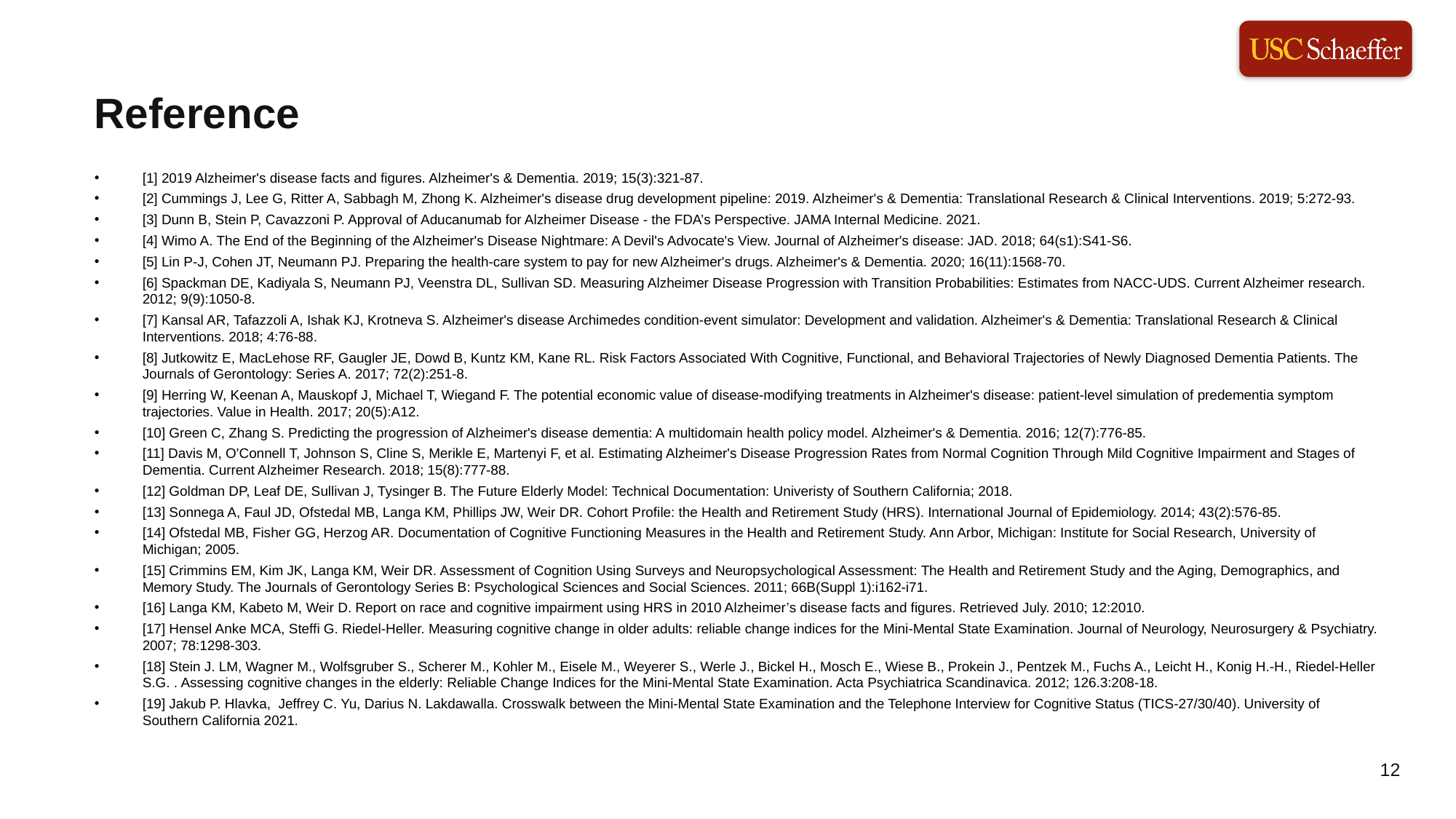

Reference

[1] 2019 Alzheimer's disease facts and figures. Alzheimer's & Dementia. 2019; 15(3):321-87.
[2] Cummings J, Lee G, Ritter A, Sabbagh M, Zhong K. Alzheimer's disease drug development pipeline: 2019. Alzheimer's & Dementia: Translational Research & Clinical Interventions. 2019; 5:272-93.
[3] Dunn B, Stein P, Cavazzoni P. Approval of Aducanumab for Alzheimer Disease - the FDA’s Perspective. JAMA Internal Medicine. 2021.
[4] Wimo A. The End of the Beginning of the Alzheimer's Disease Nightmare: A Devil's Advocate's View. Journal of Alzheimer's disease: JAD. 2018; 64(s1):S41-S6.
[5] Lin P-J, Cohen JT, Neumann PJ. Preparing the health-care system to pay for new Alzheimer's drugs. Alzheimer's & Dementia. 2020; 16(11):1568-70.
[6] Spackman DE, Kadiyala S, Neumann PJ, Veenstra DL, Sullivan SD. Measuring Alzheimer Disease Progression with Transition Probabilities: Estimates from NACC-UDS. Current Alzheimer research. 2012; 9(9):1050-8.
[7] Kansal AR, Tafazzoli A, Ishak KJ, Krotneva S. Alzheimer's disease Archimedes condition-event simulator: Development and validation. Alzheimer's & Dementia: Translational Research & Clinical Interventions. 2018; 4:76-88.
[8] Jutkowitz E, MacLehose RF, Gaugler JE, Dowd B, Kuntz KM, Kane RL. Risk Factors Associated With Cognitive, Functional, and Behavioral Trajectories of Newly Diagnosed Dementia Patients. The Journals of Gerontology: Series A. 2017; 72(2):251-8.
[9] Herring W, Keenan A, Mauskopf J, Michael T, Wiegand F. The potential economic value of disease-modifying treatments in Alzheimer's disease: patient-level simulation of predementia symptom trajectories. Value in Health. 2017; 20(5):A12.
[10] Green C, Zhang S. Predicting the progression of Alzheimer's disease dementia: A multidomain health policy model. Alzheimer's & Dementia. 2016; 12(7):776-85.
[11] Davis M, O'Connell T, Johnson S, Cline S, Merikle E, Martenyi F, et al. Estimating Alzheimer's Disease Progression Rates from Normal Cognition Through Mild Cognitive Impairment and Stages of Dementia. Current Alzheimer Research. 2018; 15(8):777-88.
[12] Goldman DP, Leaf DE, Sullivan J, Tysinger B. The Future Elderly Model: Technical Documentation: Univeristy of Southern California; 2018.
[13] Sonnega A, Faul JD, Ofstedal MB, Langa KM, Phillips JW, Weir DR. Cohort Profile: the Health and Retirement Study (HRS). International Journal of Epidemiology. 2014; 43(2):576-85.
[14] Ofstedal MB, Fisher GG, Herzog AR. Documentation of Cognitive Functioning Measures in the Health and Retirement Study. Ann Arbor, Michigan: Institute for Social Research, University of Michigan; 2005.
[15] Crimmins EM, Kim JK, Langa KM, Weir DR. Assessment of Cognition Using Surveys and Neuropsychological Assessment: The Health and Retirement Study and the Aging, Demographics, and Memory Study. The Journals of Gerontology Series B: Psychological Sciences and Social Sciences. 2011; 66B(Suppl 1):i162-i71.
[16] Langa KM, Kabeto M, Weir D. Report on race and cognitive impairment using HRS in 2010 Alzheimer’s disease facts and figures. Retrieved July. 2010; 12:2010.
[17] Hensel Anke MCA, Steffi G. Riedel-Heller. Measuring cognitive change in older adults: reliable change indices for the Mini-Mental State Examination. Journal of Neurology, Neurosurgery & Psychiatry. 2007; 78:1298-303.
[18] Stein J. LM, Wagner M., Wolfsgruber S., Scherer M., Kohler M., Eisele M., Weyerer S., Werle J., Bickel H., Mosch E., Wiese B., Prokein J., Pentzek M., Fuchs A., Leicht H., Konig H.-H., Riedel-Heller S.G. . Assessing cognitive changes in the elderly: Reliable Change Indices for the Mini-Mental State Examination. Acta Psychiatrica Scandinavica. 2012; 126.3:208-18.
[19] Jakub P. Hlavka,  Jeffrey C. Yu, Darius N. Lakdawalla. Crosswalk between the Mini-Mental State Examination and the Telephone Interview for Cognitive Status (TICS-27/30/40). University of Southern California 2021.